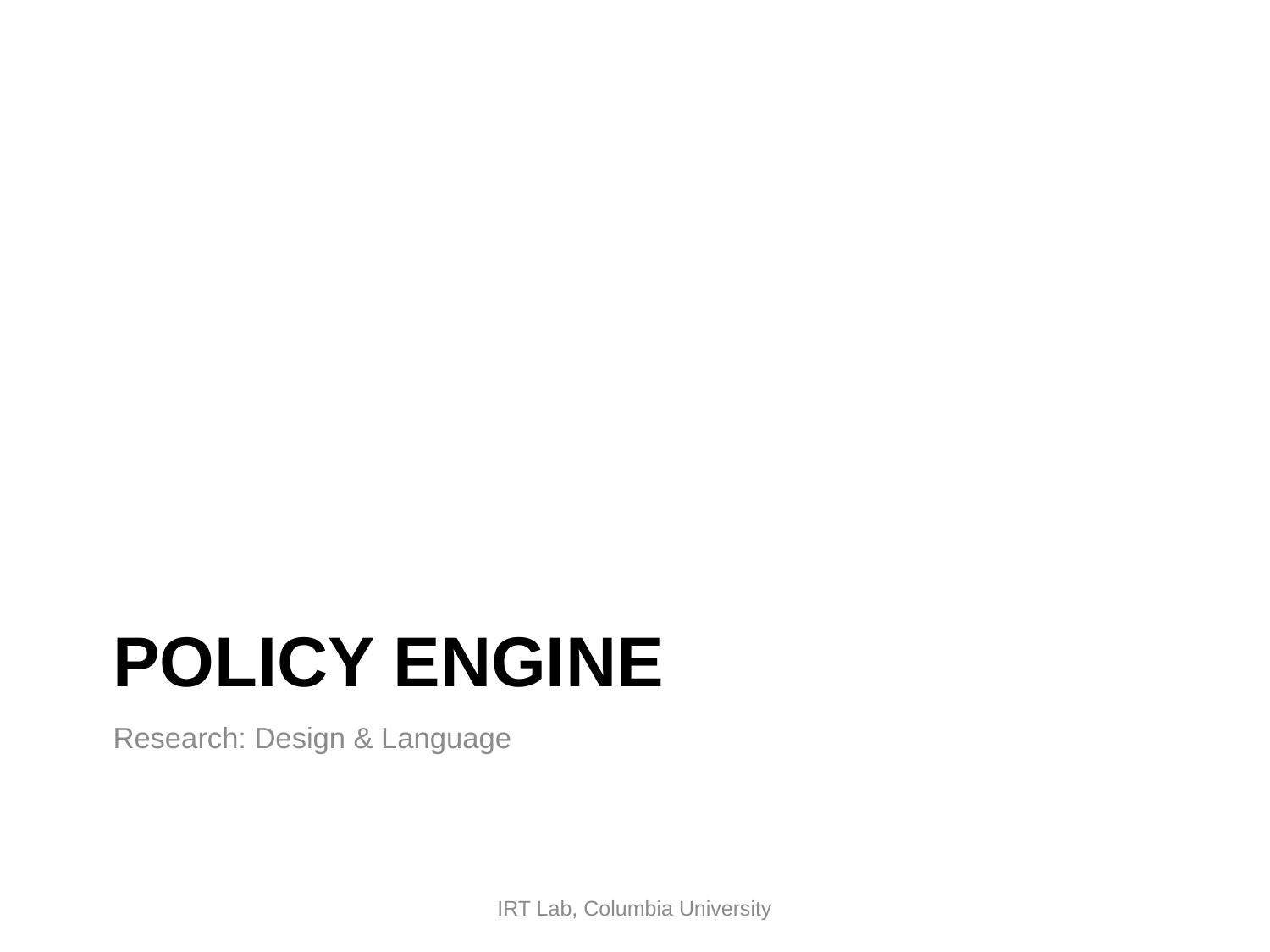

# Policy Engine
Research: Design & Language
IRT Lab, Columbia University